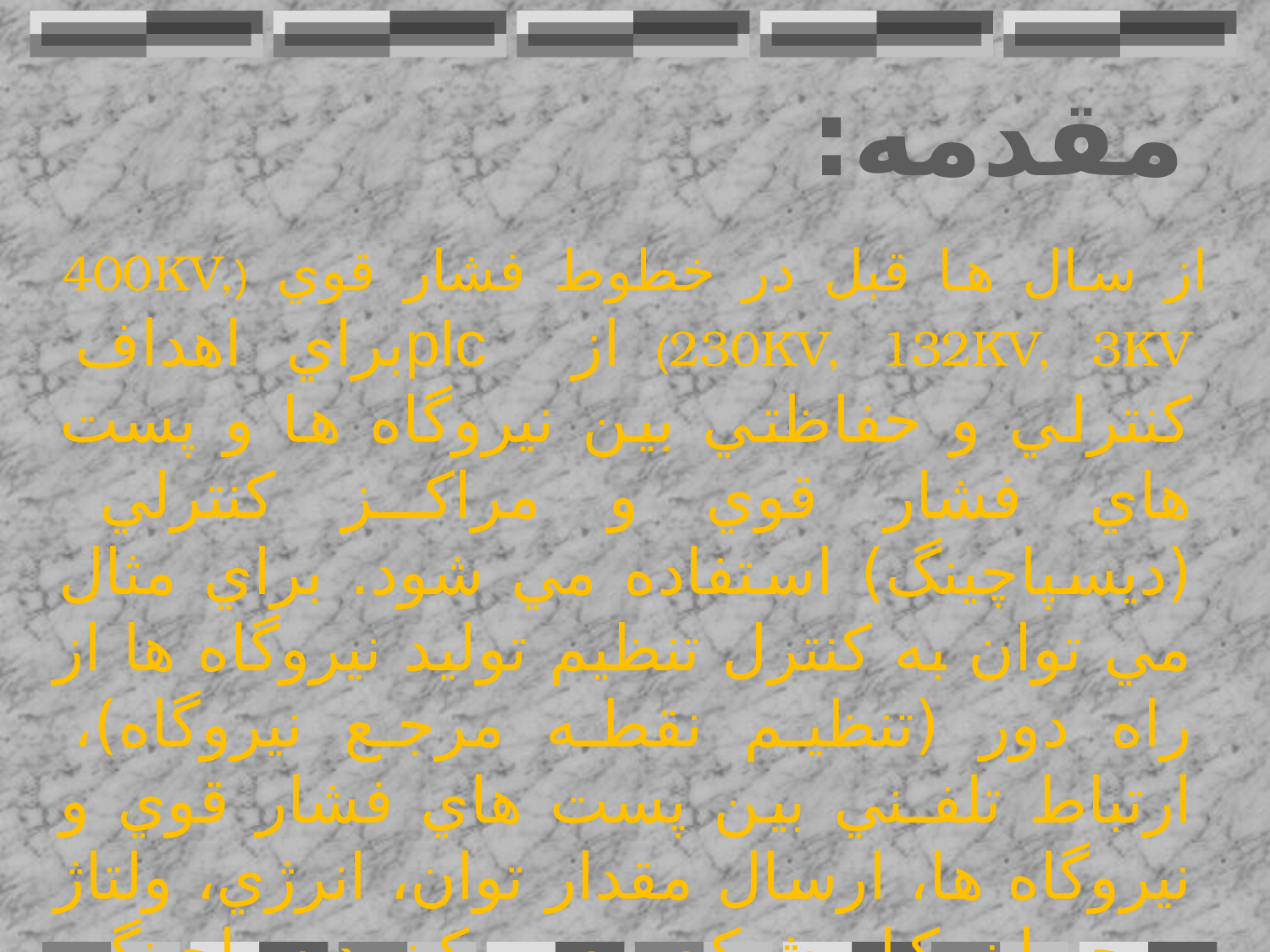

# مقدمه:
از سال ها قبل در خطوط فشار قوي (400KV, 230KV, 132KV, 3KV) از  plcبراي اهداف کنترلي و حفاظتي بين نيروگاه ها و پست هاي فشار قوي و مراكز كنترلي (ديسپاچينگ) استفاده مي شود. براي مثال مي توان به كنترل تنظيم توليد نيروگاه ها از راه دور (تنظيم نقطه مرجـع نيروگاه)، ارتباط تلفـني بين پست هاي فشار قوي و نيروگاه ها، ارسال مقدار توان، انرژي، ولتاژ و جريان کل شبکه به مرکز ديسپاچينگ، فرامين حفاظتي و... نام برد. در واقع PLC انتقال داده هاي مخابراتي را در خطوط فشار قوي بر عهده دارد.